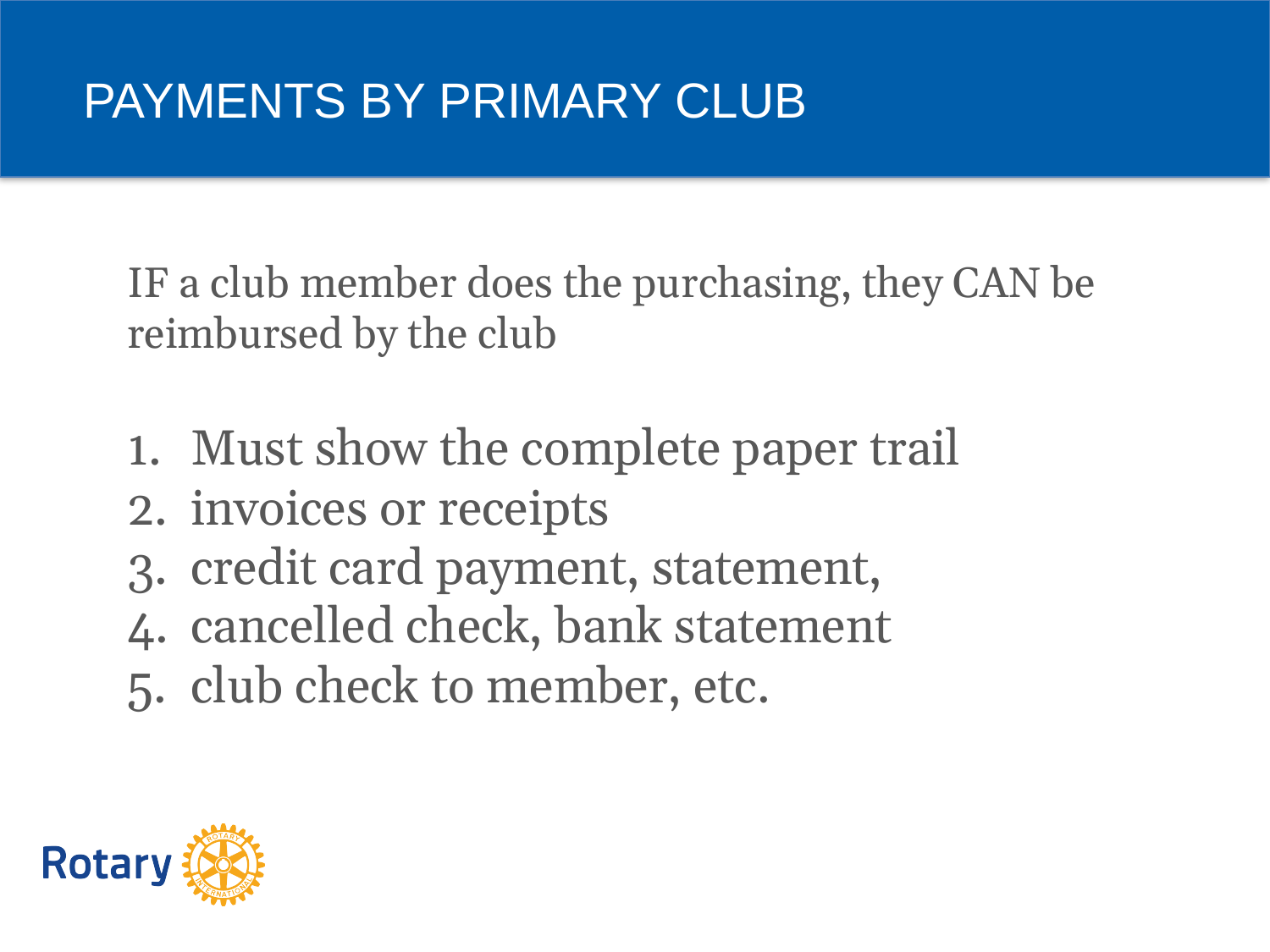

PAYMENTS BY PRIMARY CLUB
IF a club member does the purchasing, they CAN be reimbursed by the club

Must show the complete paper trail
invoices or receipts
credit card payment, statement,
cancelled check, bank statement
club check to member, etc.